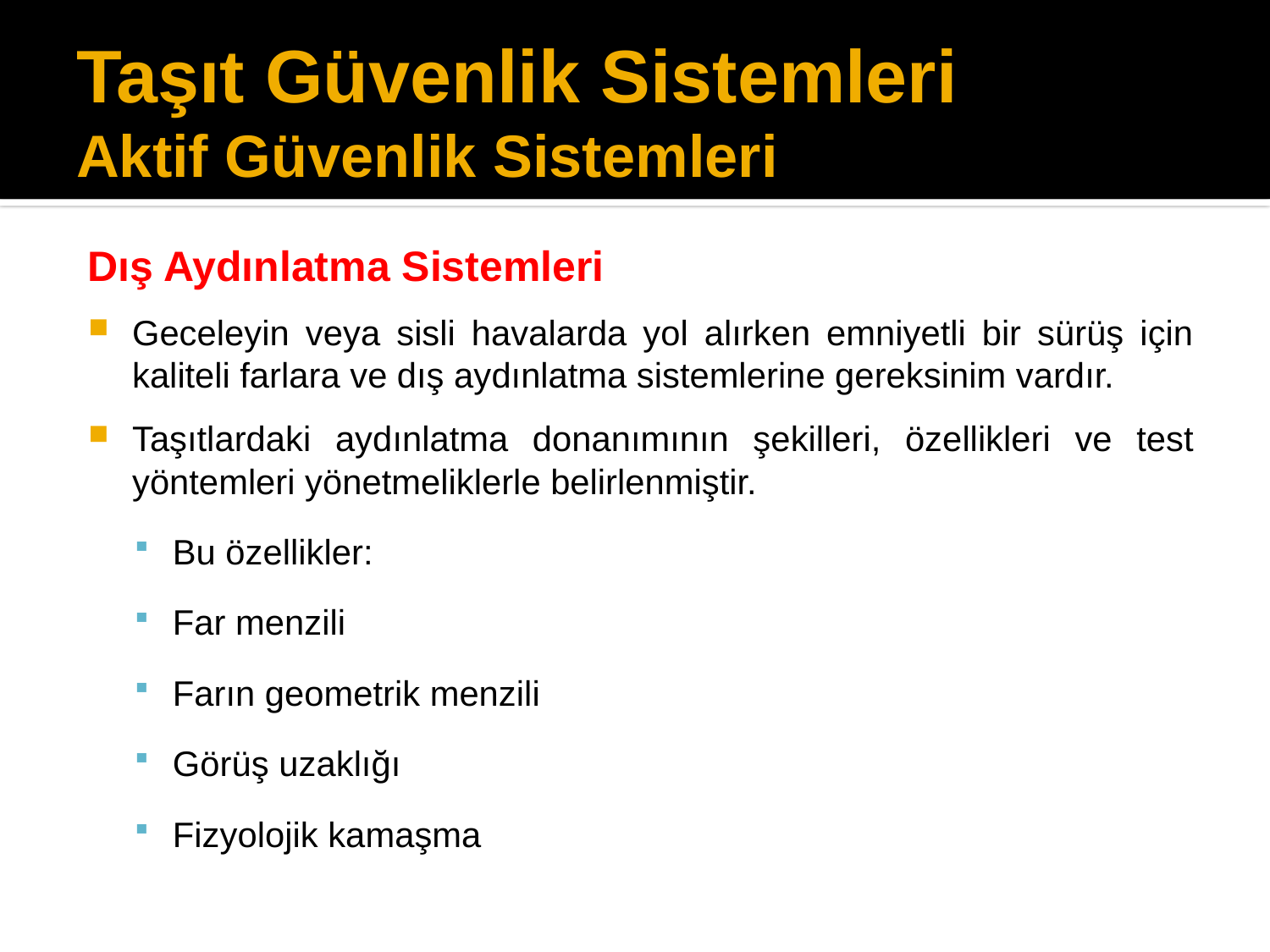

# Taşıt Güvenlik Sistemleri Aktif Güvenlik Sistemleri
Dış Aydınlatma Sistemleri
Geceleyin veya sisli havalarda yol alırken emniyetli bir sürüş için kaliteli farlara ve dış aydınlatma sistemlerine gereksinim vardır.
Taşıtlardaki aydınlatma donanımının şekilleri, özellikleri ve test yöntemleri yönetmeliklerle belirlenmiştir.
Bu özellikler:
Far menzili
Farın geometrik menzili
Görüş uzaklığı
Fizyolojik kamaşma